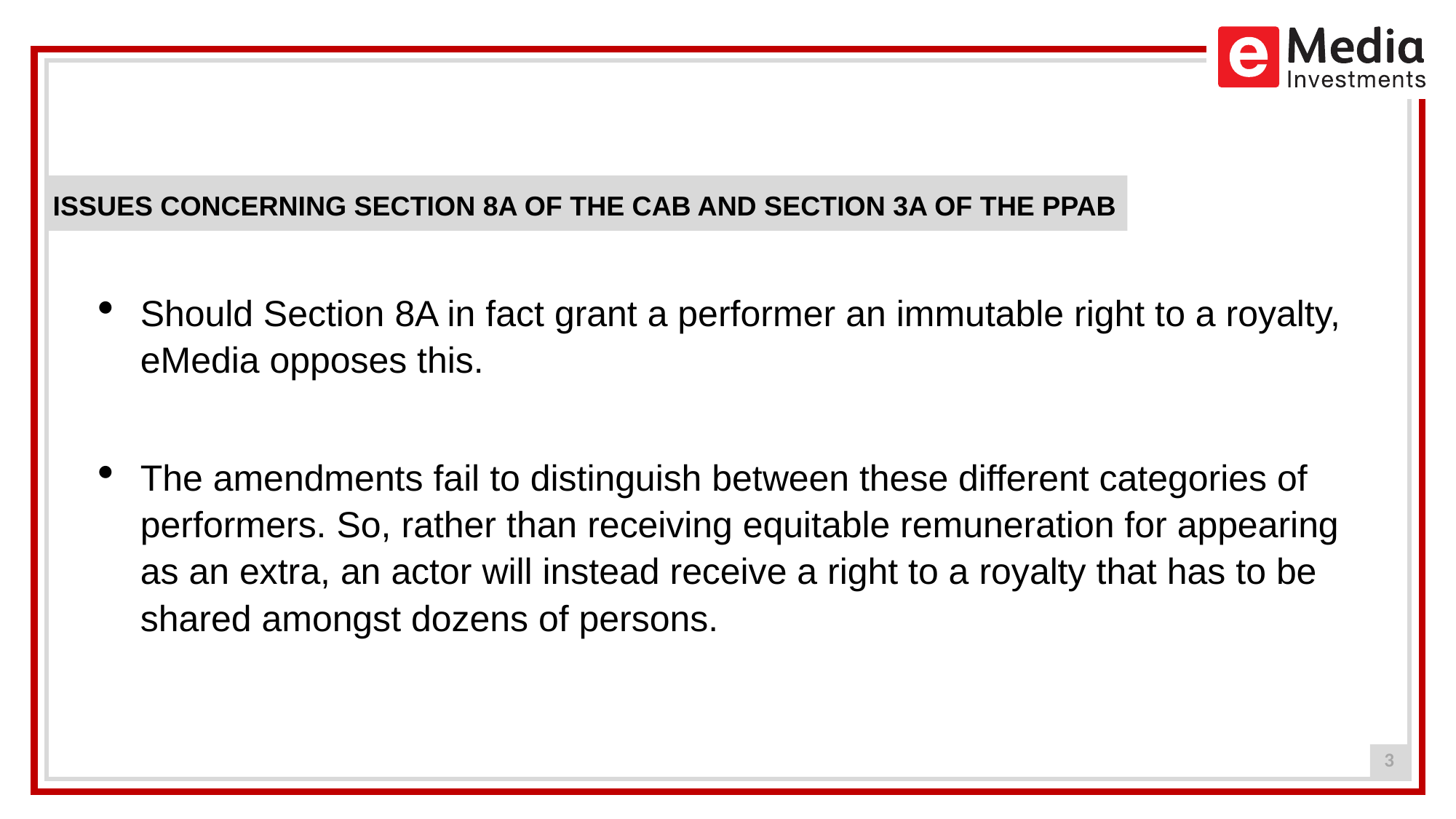

eMEDIA INVESTMENTS
ISSUES CONCERNING SECTION 8A OF THE CAB AND SECTION 3A OF THE PPAB
Should Section 8A in fact grant a performer an immutable right to a royalty, eMedia opposes this.

The amendments fail to distinguish between these different categories of performers. So, rather than receiving equitable remuneration for appearing as an extra, an actor will instead receive a right to a royalty that has to be shared amongst dozens of persons.

3